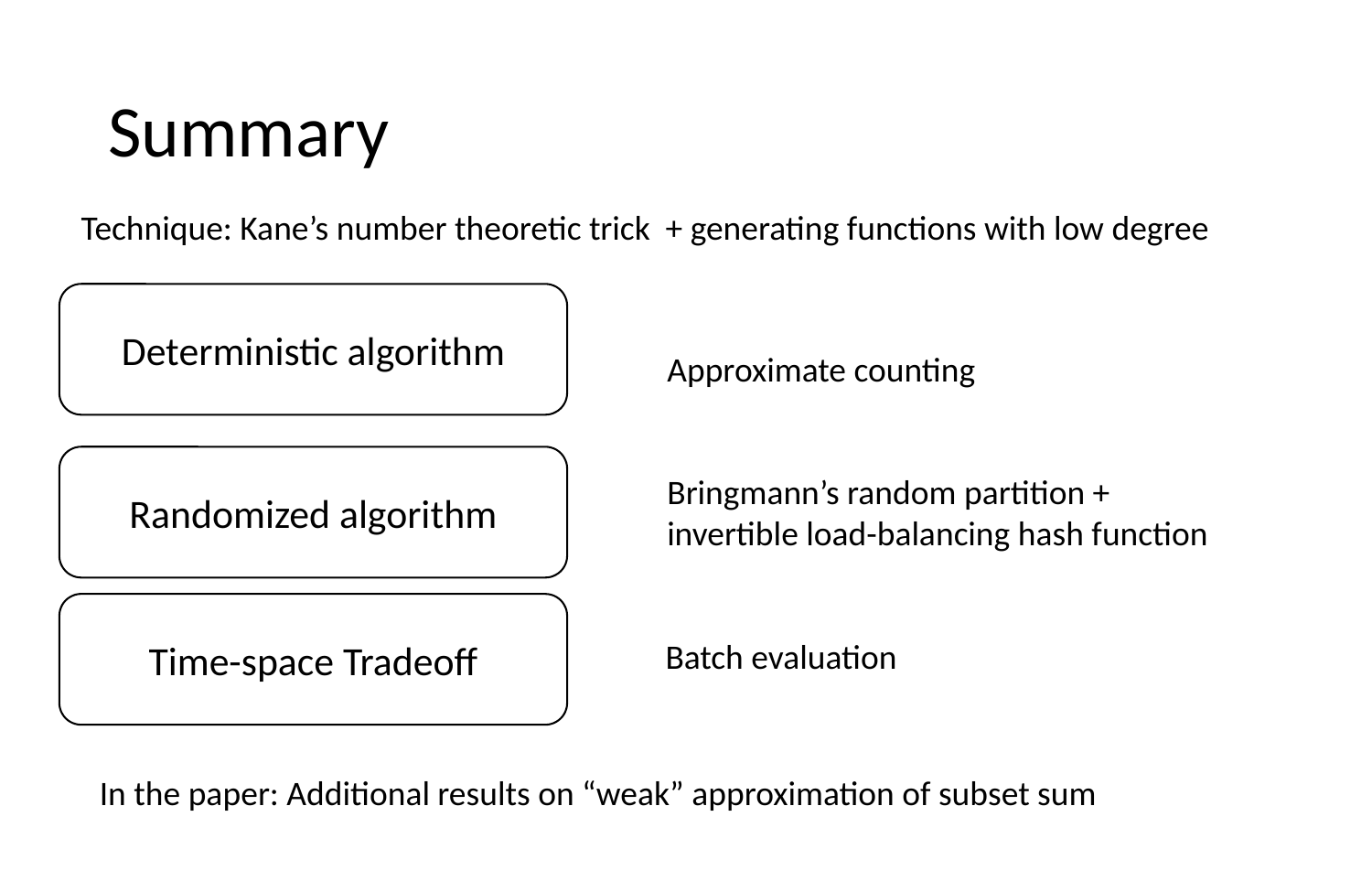

# Summary
Technique: Kane’s number theoretic trick  + generating functions with low degree
Deterministic algorithm
Approximate counting
Randomized algorithm
Bringmann’s random partition + invertible load-balancing hash function
Time-space Tradeoff
Batch evaluation
In the paper: Additional results on “weak” approximation of subset sum